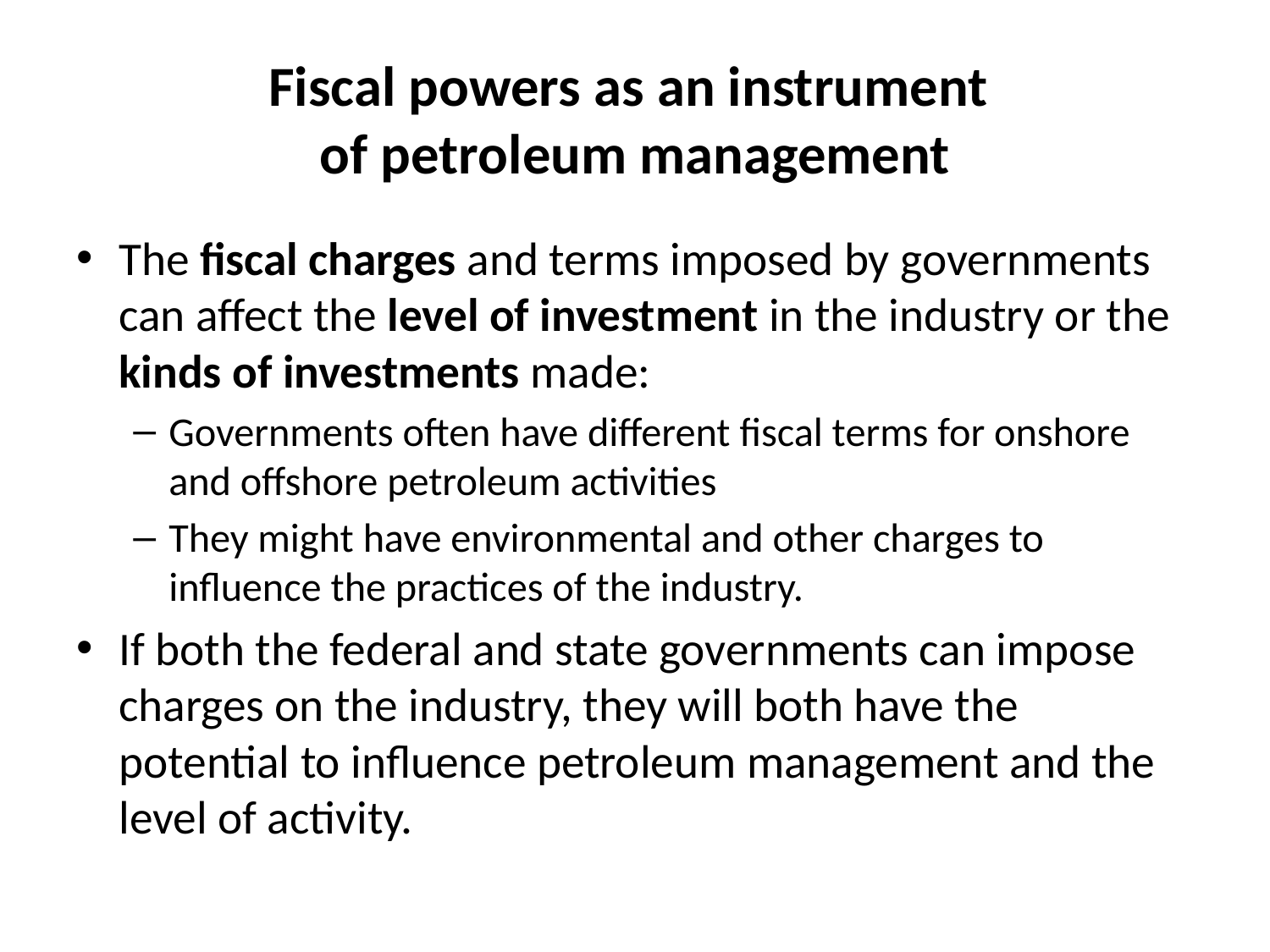

# Fiscal powers as an instrument of petroleum management
The fiscal charges and terms imposed by governments can affect the level of investment in the industry or the kinds of investments made:
Governments often have different fiscal terms for onshore and offshore petroleum activities
They might have environmental and other charges to influence the practices of the industry.
If both the federal and state governments can impose charges on the industry, they will both have the potential to influence petroleum management and the level of activity.